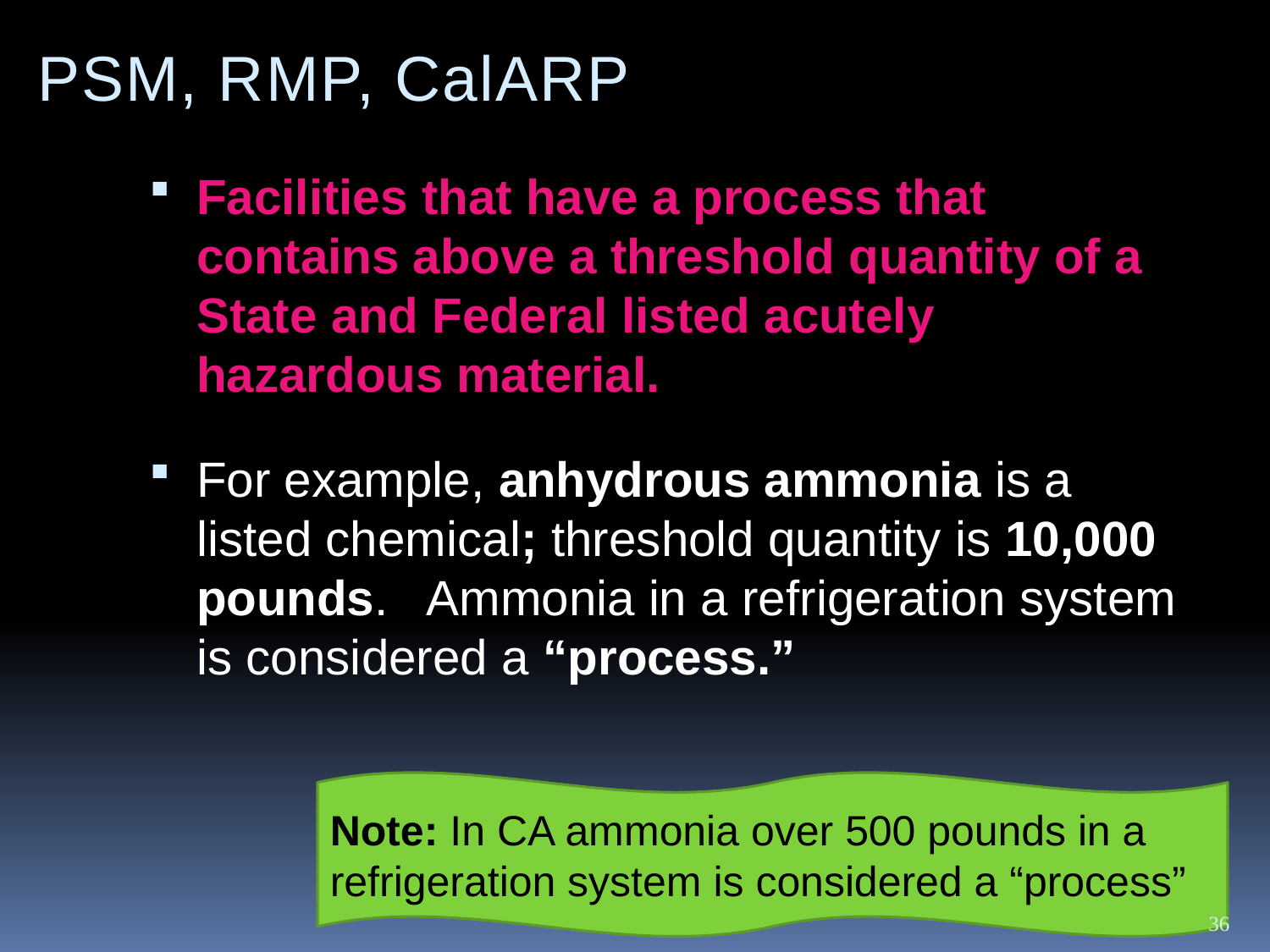

PSM, RMP, CalARP
Facilities that have a process that contains above a threshold quantity of a State and Federal listed acutely hazardous material.

For example, anhydrous ammonia is a listed chemical; threshold quantity is 10,000 pounds.   Ammonia in a refrigeration system is considered a “process.”
Note: In CA ammonia over 500 pounds in a refrigeration system is considered a “process”
36